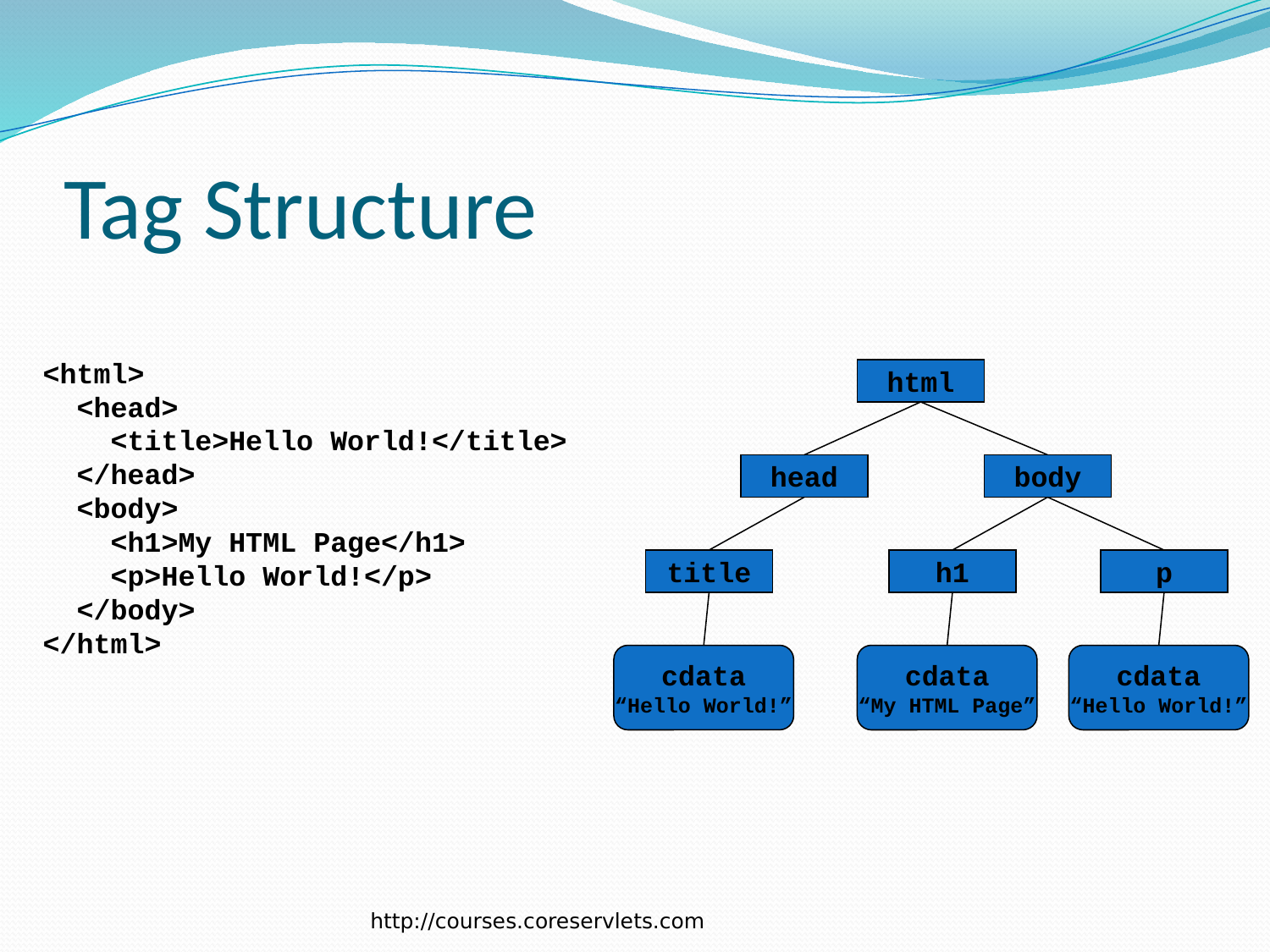

# Tag Structure
<html>
  <head>
    <title>Hello World!</title>
  </head>
  <body>
    <h1>My HTML Page</h1>
    <p>Hello World!</p>
  </body>
</html>

html
head
body
title
h1
p
cdata
“Hello World!”
cdata
“My HTML Page”
cdata
“Hello World!”
http://courses.coreservlets.com